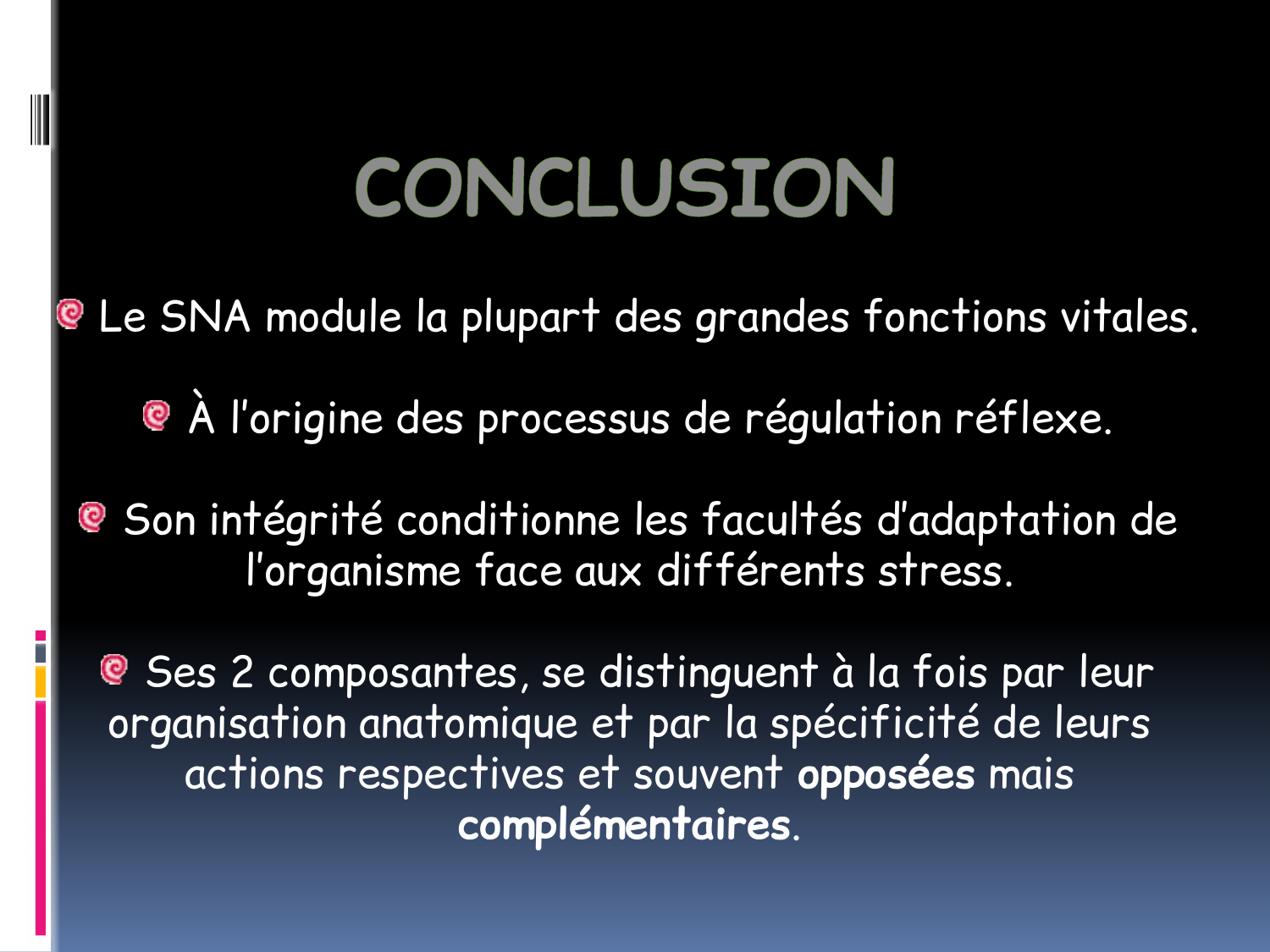

CONCLUSION
 Le SNA module la plupart des grandes fonctions vitales.

 À l’origine des processus de régulation réflexe.

 Son intégrité conditionne les facultés d’adaptation de l’organisme face aux différents stress.

 Ses 2 composantes, se distinguent à la fois par leur organisation anatomique et par la spécificité de leurs actions respectives et souvent opposées mais complémentaires.